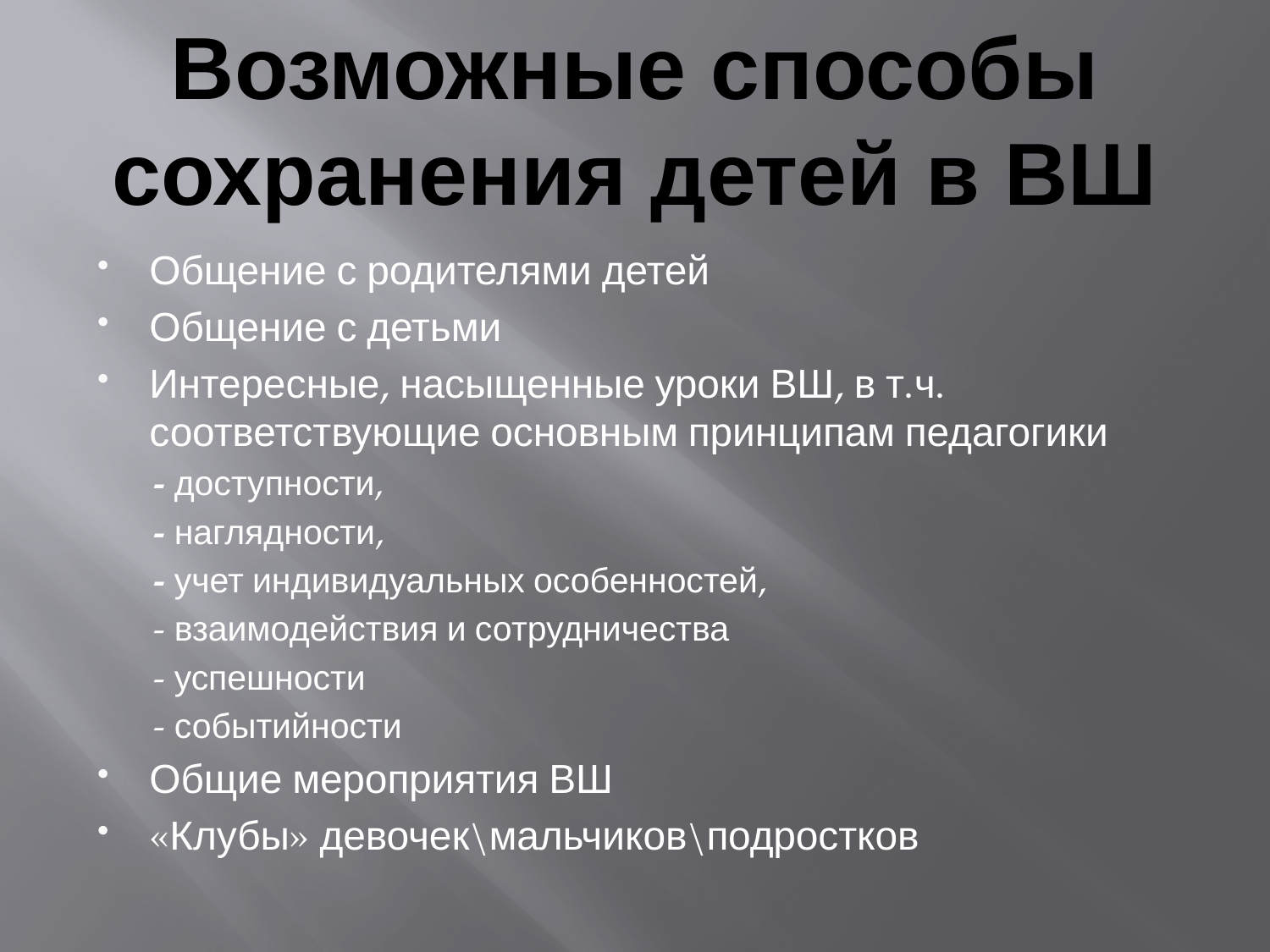

# Возможные способы сохранения детей в ВШ
Общение с родителями детей
Общение с детьми
Интересные, насыщенные уроки ВШ, в т.ч. соответствующие основным принципам педагогики
- доступности,
- наглядности,
- учет индивидуальных особенностей,
- взаимодействия и сотрудничества
- успешности
- событийности
Общие мероприятия ВШ
«Клубы» девочек\мальчиков\подростков